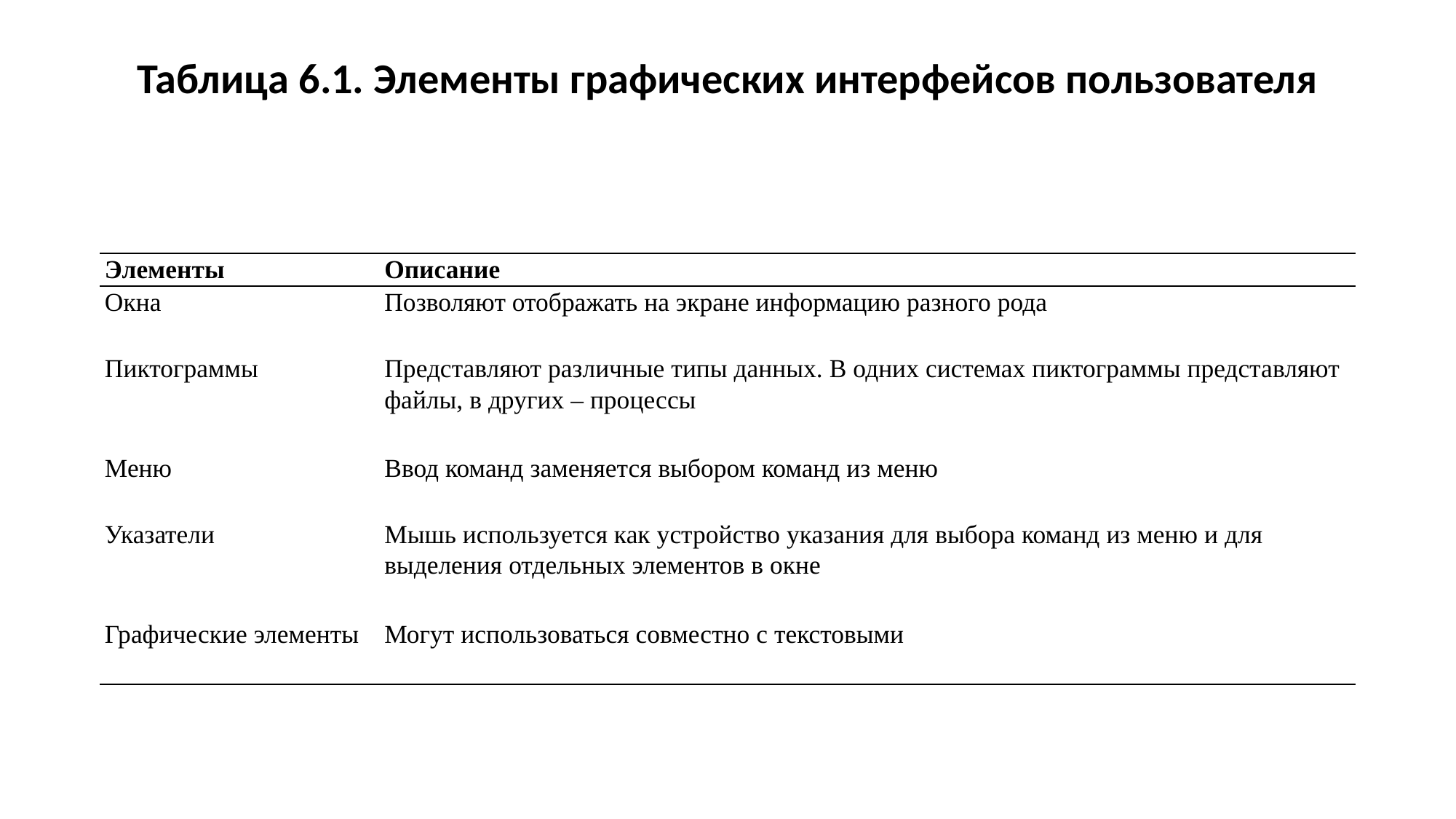

Таблица 6.1. Элементы графических интерфейсов пользователя
| Элементы | Описание |
| --- | --- |
| Окна | Позволяют отображать на экране информацию разного рода |
| Пиктограммы | Представляют различные типы данных. В одних системах пиктограммы представляют файлы, в других – процессы |
| Меню | Ввод команд заменяется выбором команд из меню |
| Указатели | Мышь используется как устройство указания для выбора команд из меню и для выделения отдельных элементов в окне |
| Графические элементы | Могут использоваться совместно с текстовыми |